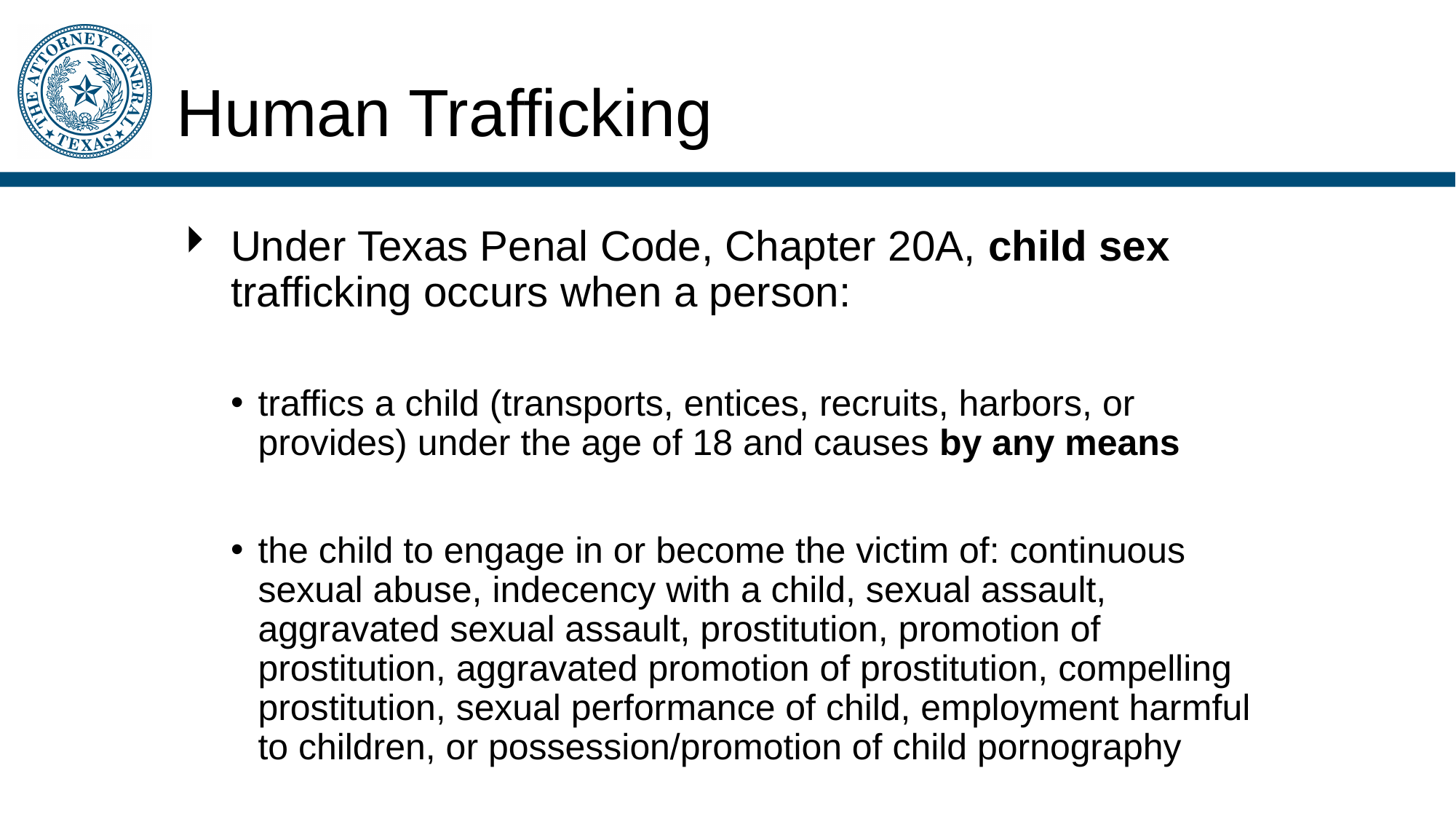

# Human Trafficking
Under Texas Penal Code, Chapter 20A, child sex trafficking occurs when a person:

traffics a child (transports, entices, recruits, harbors, or provides) under the age of 18 and causes by any means

the child to engage in or become the victim of: continuous sexual abuse, indecency with a child, sexual assault, aggravated sexual assault, prostitution, promotion of prostitution, aggravated promotion of prostitution, compelling prostitution, sexual performance of child, employment harmful to children, or possession/promotion of child pornography